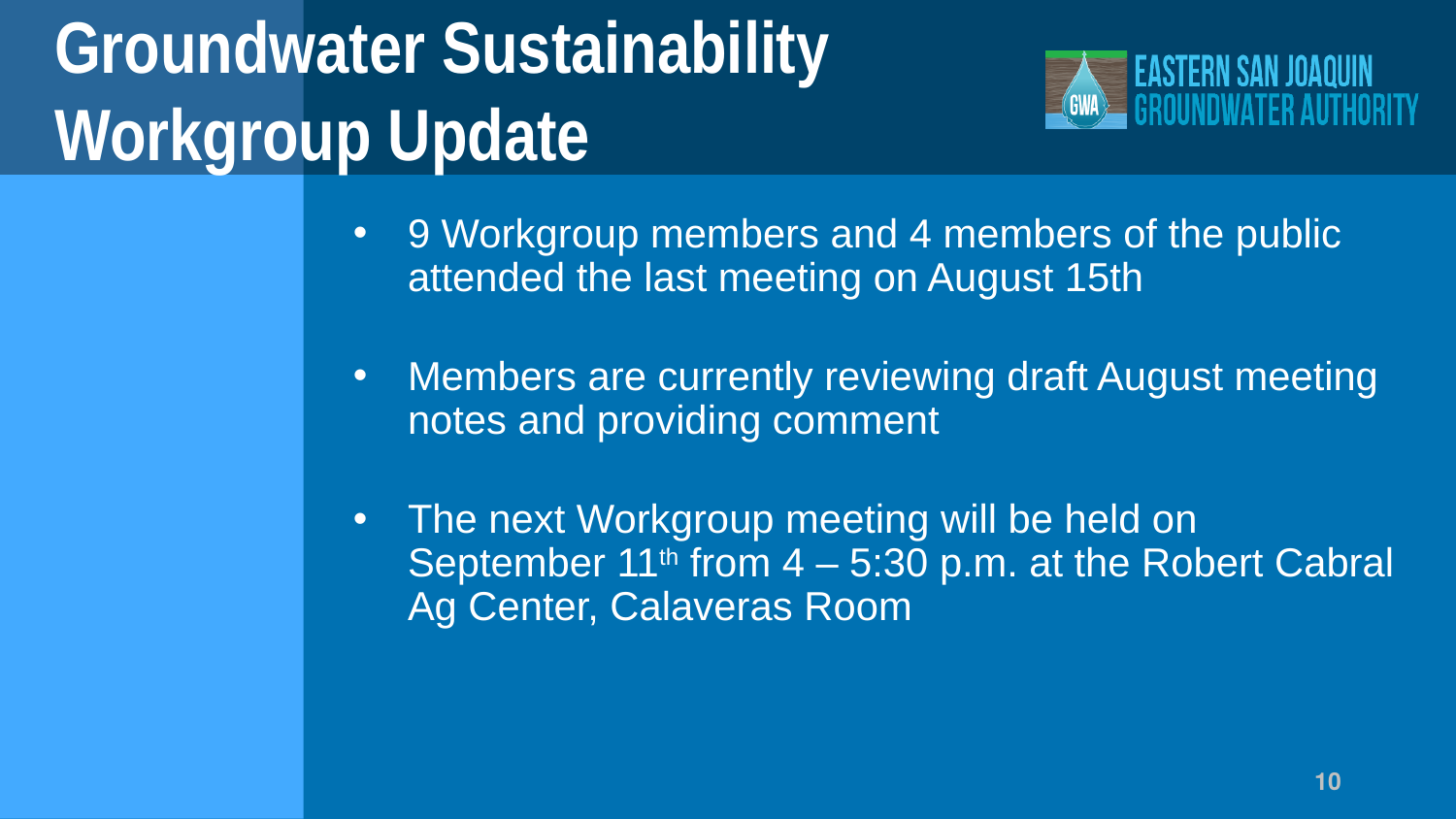

# Groundwater Sustainability Workgroup Update
9 Workgroup members and 4 members of the public attended the last meeting on August 15th

Members are currently reviewing draft August meeting notes and providing comment

The next Workgroup meeting will be held on September 11th from 4 – 5:30 p.m. at the Robert Cabral Ag Center, Calaveras Room

10